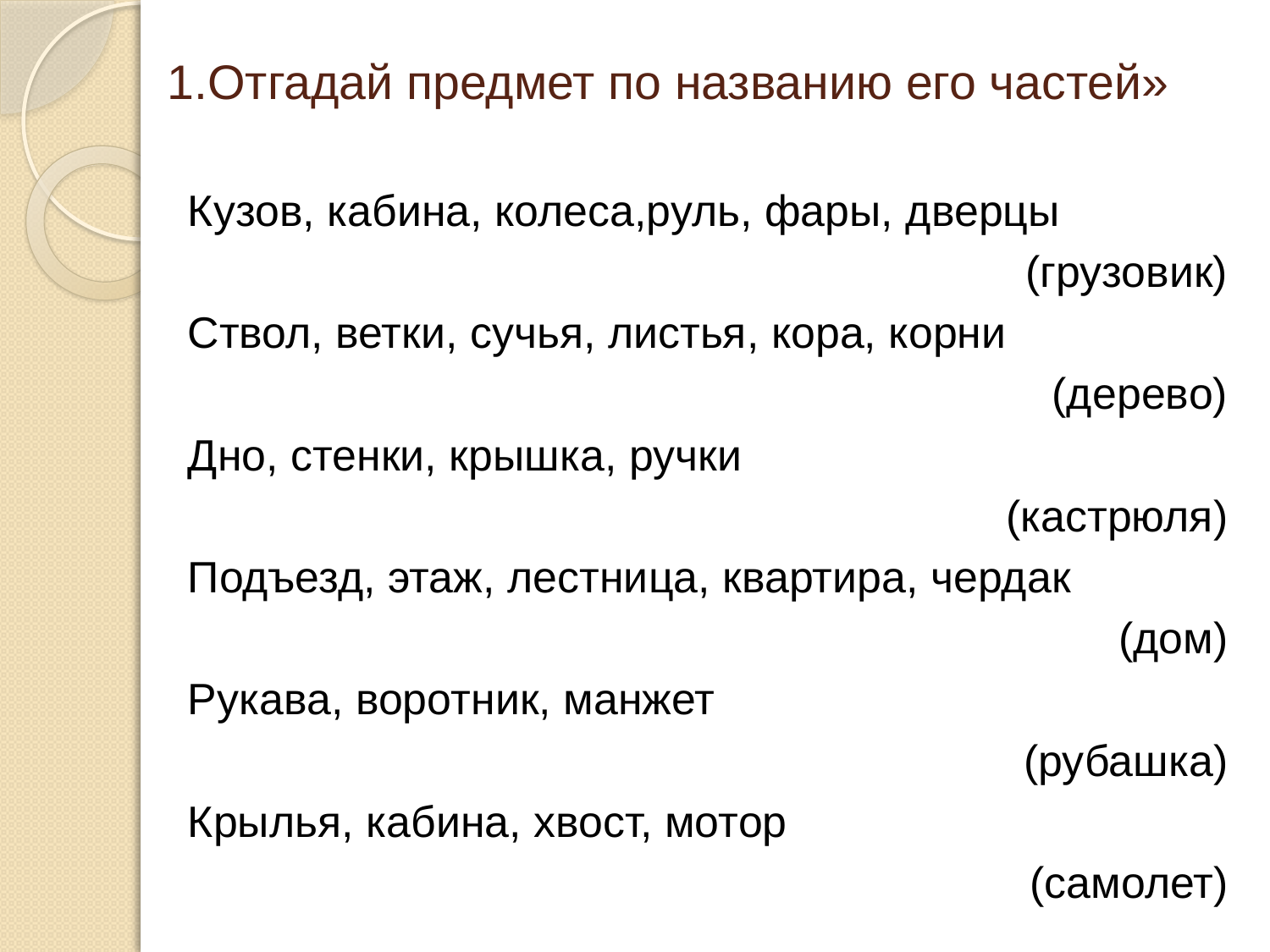

# 1.Отгадай предмет по названию его частей»
Кузов, кабина, колеса,руль, фары, дверцы
(грузовик)
Ствол, ветки, сучья, листья, кора, корни
(дерево)
Дно, стенки, крышка, ручки
(кастрюля)
Подъезд, этаж, лестница, квартира, чердак
(дом)
Рукава, воротник, манжет
(рубашка)
Крылья, кабина, хвост, мотор
(самолет)